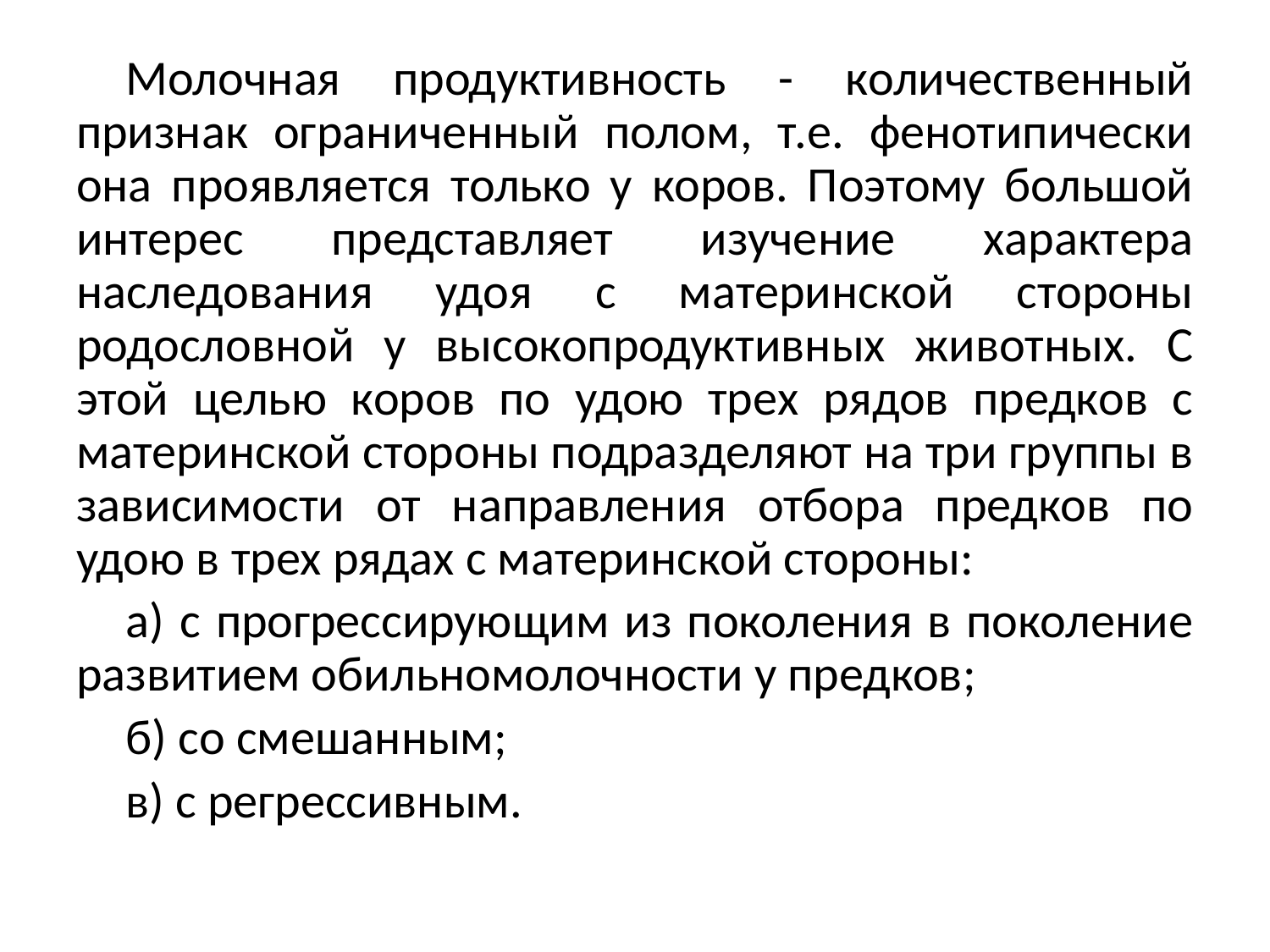

Молочная продуктивность - количественный признак ограниченный полом, т.е. фенотипически она проявляется только у коров. Поэтому большой интерес представляет изучение характера наследования удоя с материнской стороны родословной у высокопродуктивных животных. С этой целью коров по удою трех рядов предков с материнской стороны подразделяют на три группы в зависимости от направления отбора предков по удою в трех рядах с материнской стороны:
а) с прогрессирующим из поколения в поколение развитием обильномолочности у предков;
б) со смешанным;
в) с регрессивным.